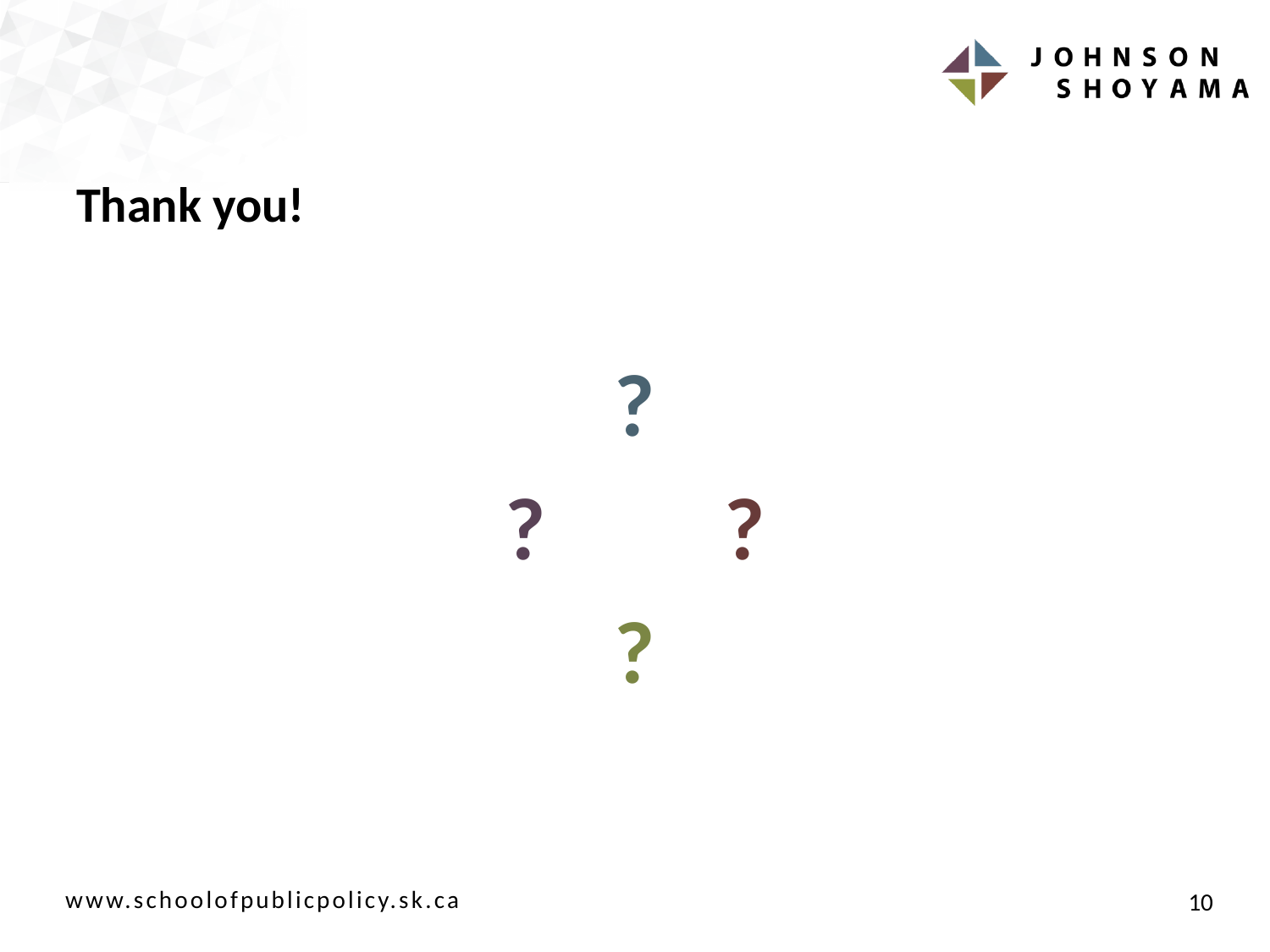

Thank you!

?
?         ?
?
    10